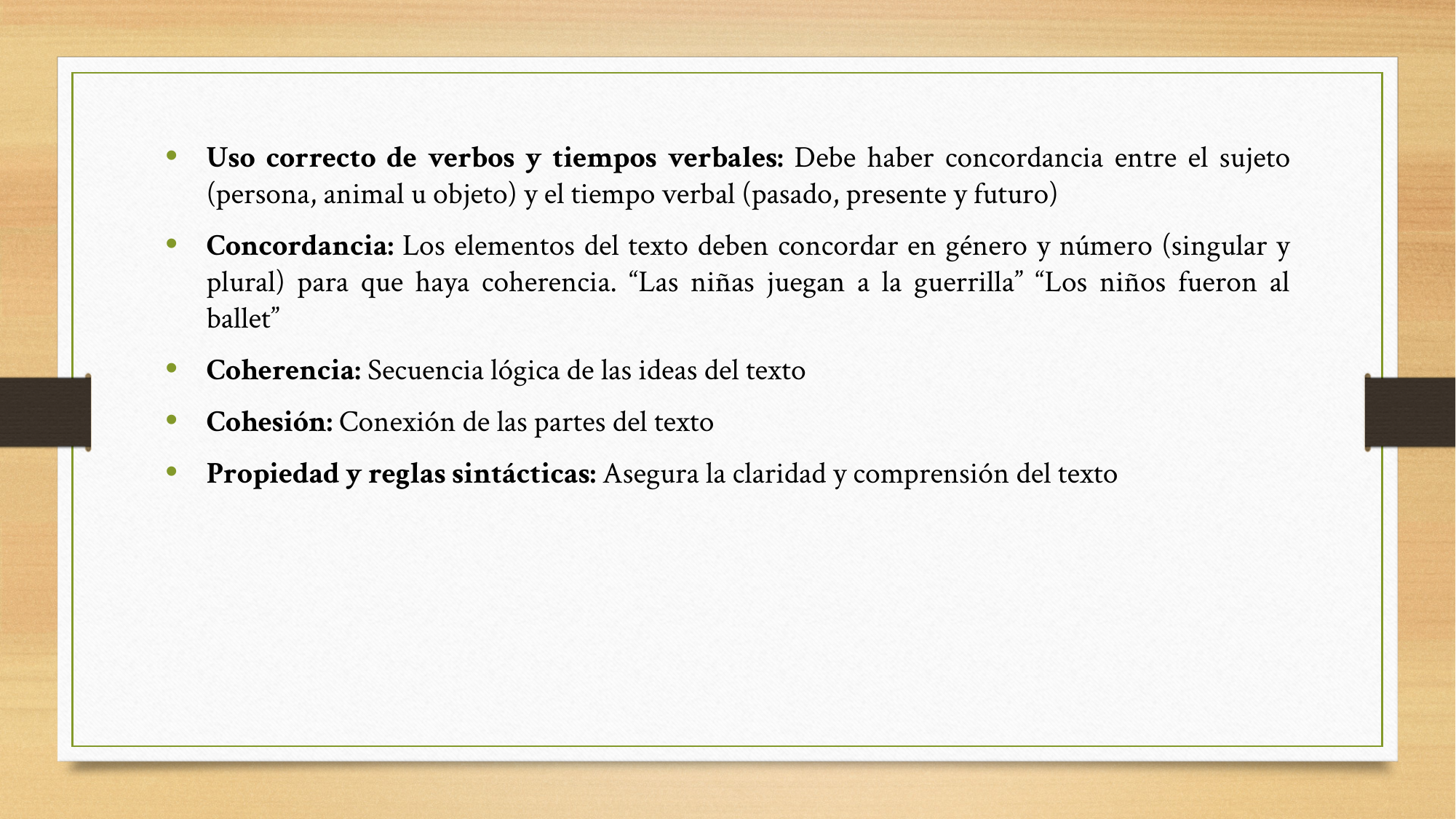

#
Uso correcto de verbos y tiempos verbales: Debe haber concordancia entre el sujeto (persona, animal u objeto) y el tiempo verbal (pasado, presente y futuro)
Concordancia: Los elementos del texto deben concordar en género y número (singular y plural) para que haya coherencia. “Las niñas juegan a la guerrilla” “Los niños fueron al ballet”
Coherencia: Secuencia lógica de las ideas del texto
Cohesión: Conexión de las partes del texto
Propiedad y reglas sintácticas: Asegura la claridad y comprensión del texto